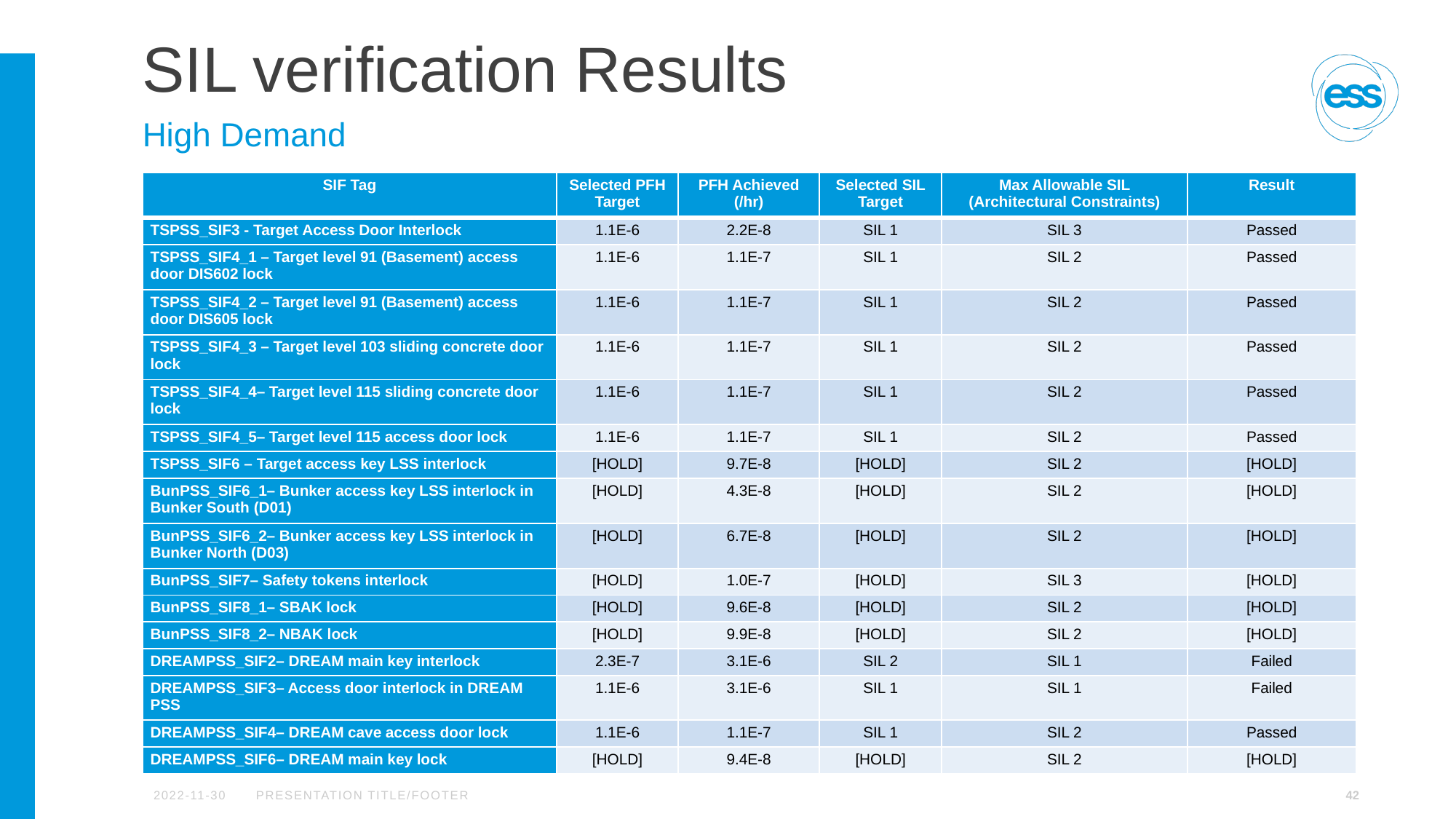

# SIL verification Results
High Demand
| SIF Tag | Selected PFH Target | PFH Achieved (/hr) | Selected SIL Target | Max Allowable SIL (Architectural Constraints) | Result |
| --- | --- | --- | --- | --- | --- |
| TSPSS\_SIF3 - Target Access Door Interlock | 1.1E-6 | 2.2E-8 | SIL 1 | SIL 3 | Passed |
| TSPSS\_SIF4\_1 – Target level 91 (Basement) access door DIS602 lock | 1.1E-6 | 1.1E-7 | SIL 1 | SIL 2 | Passed |
| TSPSS\_SIF4\_2 – Target level 91 (Basement) access door DIS605 lock | 1.1E-6 | 1.1E-7 | SIL 1 | SIL 2 | Passed |
| TSPSS\_SIF4\_3 – Target level 103 sliding concrete door lock | 1.1E-6 | 1.1E-7 | SIL 1 | SIL 2 | Passed |
| TSPSS\_SIF4\_4– Target level 115 sliding concrete door lock | 1.1E-6 | 1.1E-7 | SIL 1 | SIL 2 | Passed |
| TSPSS\_SIF4\_5– Target level 115 access door lock | 1.1E-6 | 1.1E-7 | SIL 1 | SIL 2 | Passed |
| TSPSS\_SIF6 – Target access key LSS interlock | [HOLD] | 9.7E-8 | [HOLD] | SIL 2 | [HOLD] |
| BunPSS\_SIF6\_1– Bunker access key LSS interlock in Bunker South (D01) | [HOLD] | 4.3E-8 | [HOLD] | SIL 2 | [HOLD] |
| BunPSS\_SIF6\_2– Bunker access key LSS interlock in Bunker North (D03) | [HOLD] | 6.7E-8 | [HOLD] | SIL 2 | [HOLD] |
| BunPSS\_SIF7– Safety tokens interlock | [HOLD] | 1.0E-7 | [HOLD] | SIL 3 | [HOLD] |
| BunPSS\_SIF8\_1– SBAK lock | [HOLD] | 9.6E-8 | [HOLD] | SIL 2 | [HOLD] |
| BunPSS\_SIF8\_2– NBAK lock | [HOLD] | 9.9E-8 | [HOLD] | SIL 2 | [HOLD] |
| DREAMPSS\_SIF2– DREAM main key interlock | 2.3E-7 | 3.1E-6 | SIL 2 | SIL 1 | Failed |
| DREAMPSS\_SIF3– Access door interlock in DREAM PSS | 1.1E-6 | 3.1E-6 | SIL 1 | SIL 1 | Failed |
| DREAMPSS\_SIF4– DREAM cave access door lock | 1.1E-6 | 1.1E-7 | SIL 1 | SIL 2 | Passed |
| DREAMPSS\_SIF6– DREAM main key lock | [HOLD] | 9.4E-8 | [HOLD] | SIL 2 | [HOLD] |

2022-11-30
PRESENTATION TITLE/FOOTER
42